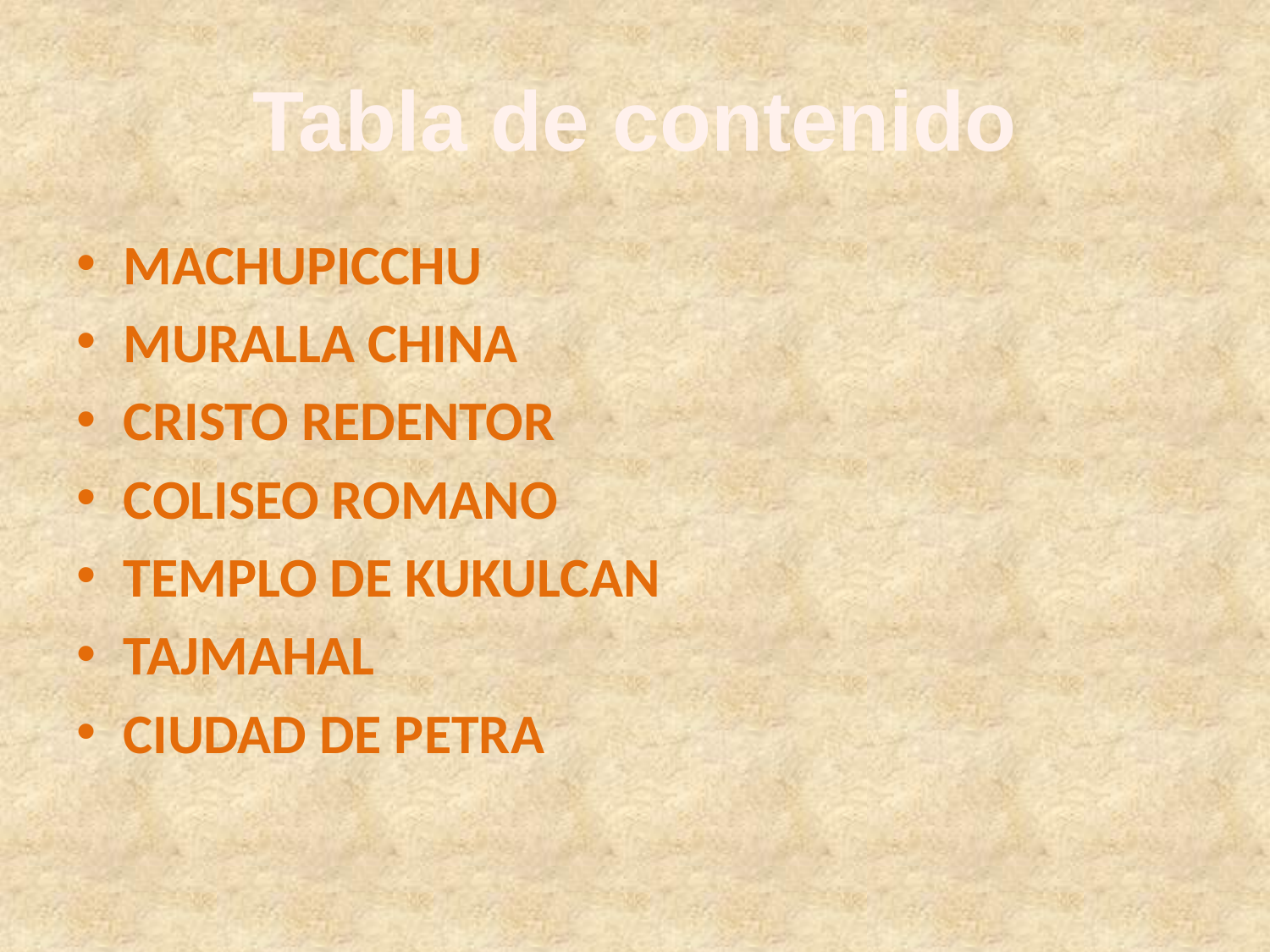

# Tabla de contenido
MACHUPICCHU
MURALLA CHINA
CRISTO REDENTOR
COLISEO ROMANO
TEMPLO DE KUKULCAN
TAJMAHAL
CIUDAD DE PETRA